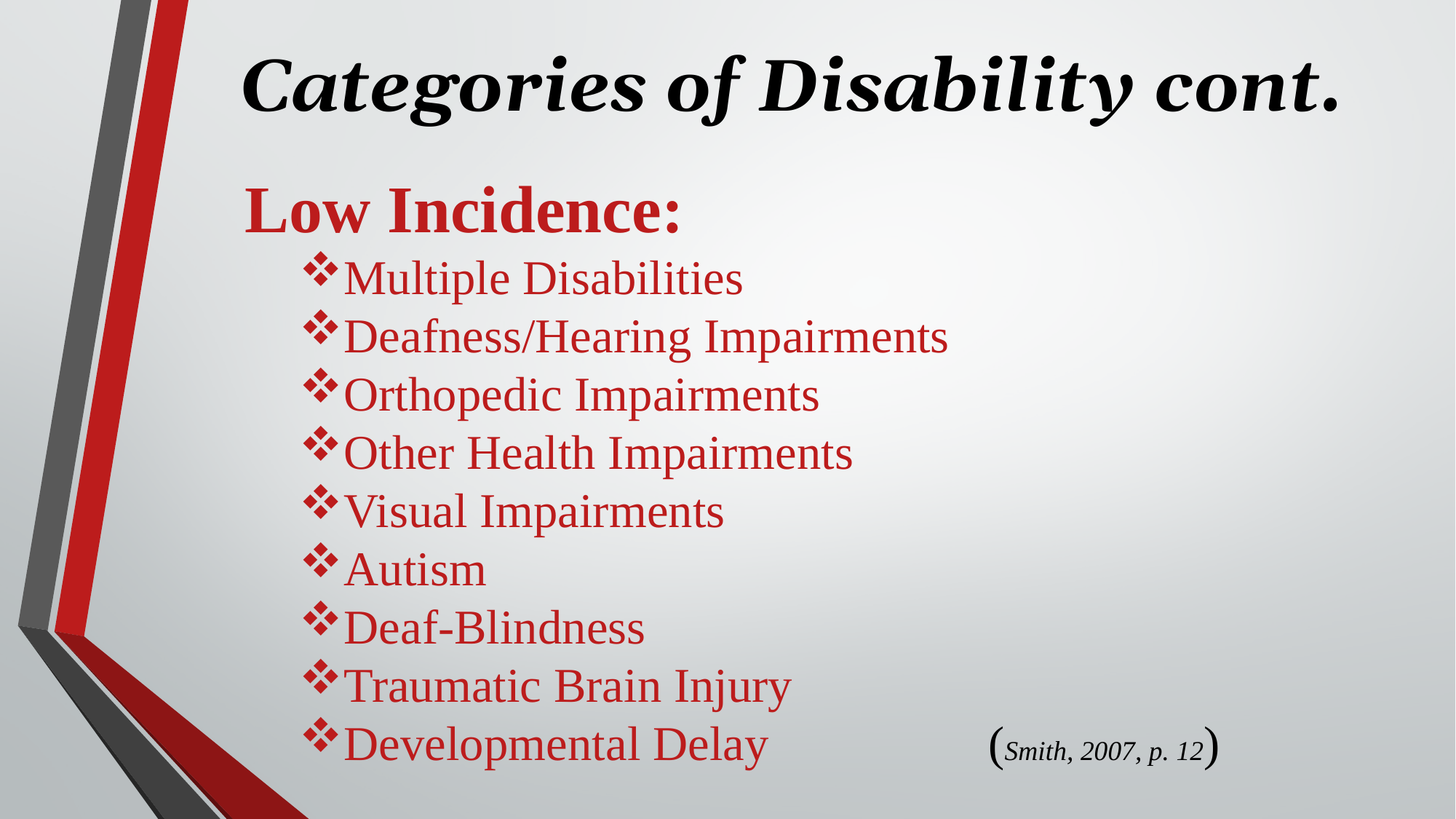

# Categories of Disability cont.
Low Incidence:
Multiple Disabilities
Deafness/Hearing Impairments
Orthopedic Impairments
Other Health Impairments
Visual Impairments
Autism
Deaf-Blindness
Traumatic Brain Injury
Developmental Delay			(Smith, 2007, p. 12)